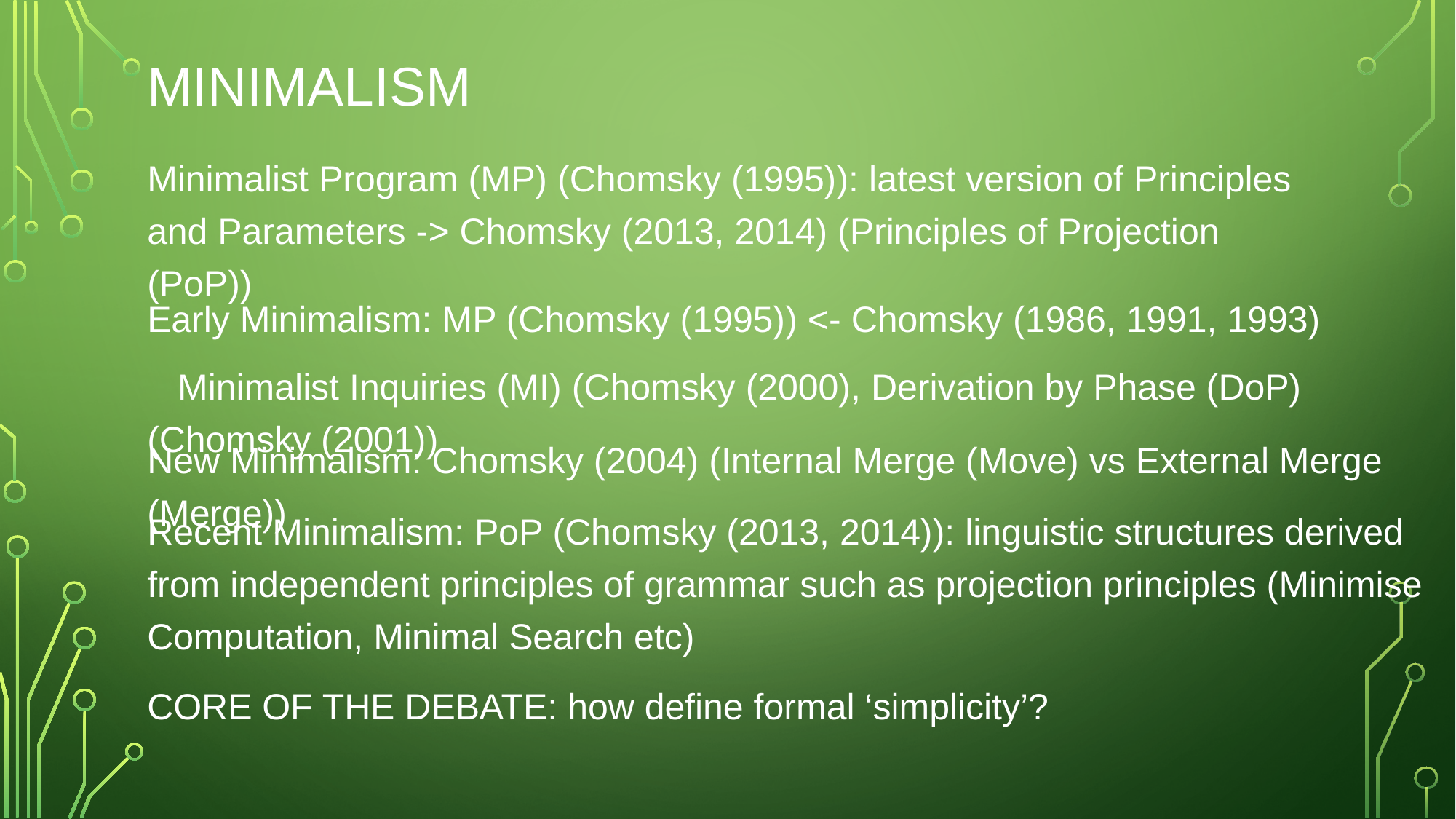

# Minimalism
Minimalist Program (MP) (Chomsky (1995)): latest version of Principles and Parameters -> Chomsky (2013, 2014) (Principles of Projection (PoP))
Early Minimalism: MP (Chomsky (1995)) <- Chomsky (1986, 1991, 1993)
   Minimalist Inquiries (MI) (Chomsky (2000), Derivation by Phase (DoP) (Chomsky (2001))
New Minimalism: Chomsky (2004) (Internal Merge (Move) vs External Merge (Merge))
Recent Minimalism: PoP (Chomsky (2013, 2014)): linguistic structures derived from independent principles of grammar such as projection principles (Minimise Computation, Minimal Search etc)
CORE OF THE DEBATE: how define formal ‘simplicity’?